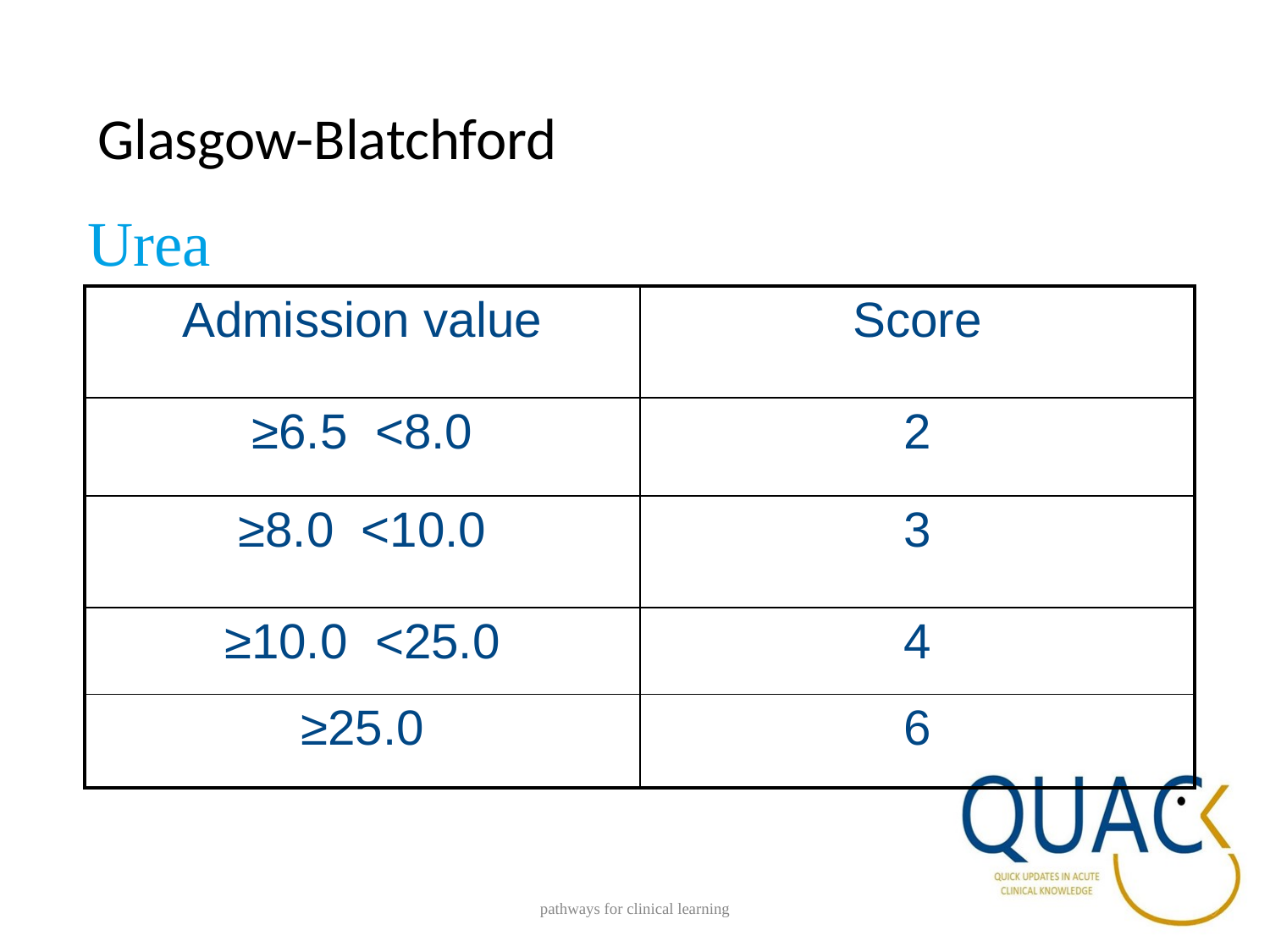

# Glasgow-Blatchford
Urea
| Admission value | Score |
| --- | --- |
| ≥6.5 <8.0 | 2 |
| ≥8.0 <10.0 | 3 |
| ≥10.0 <25.0 | 4 |
| ≥25.0 | 6 |
pathways for clinical learning